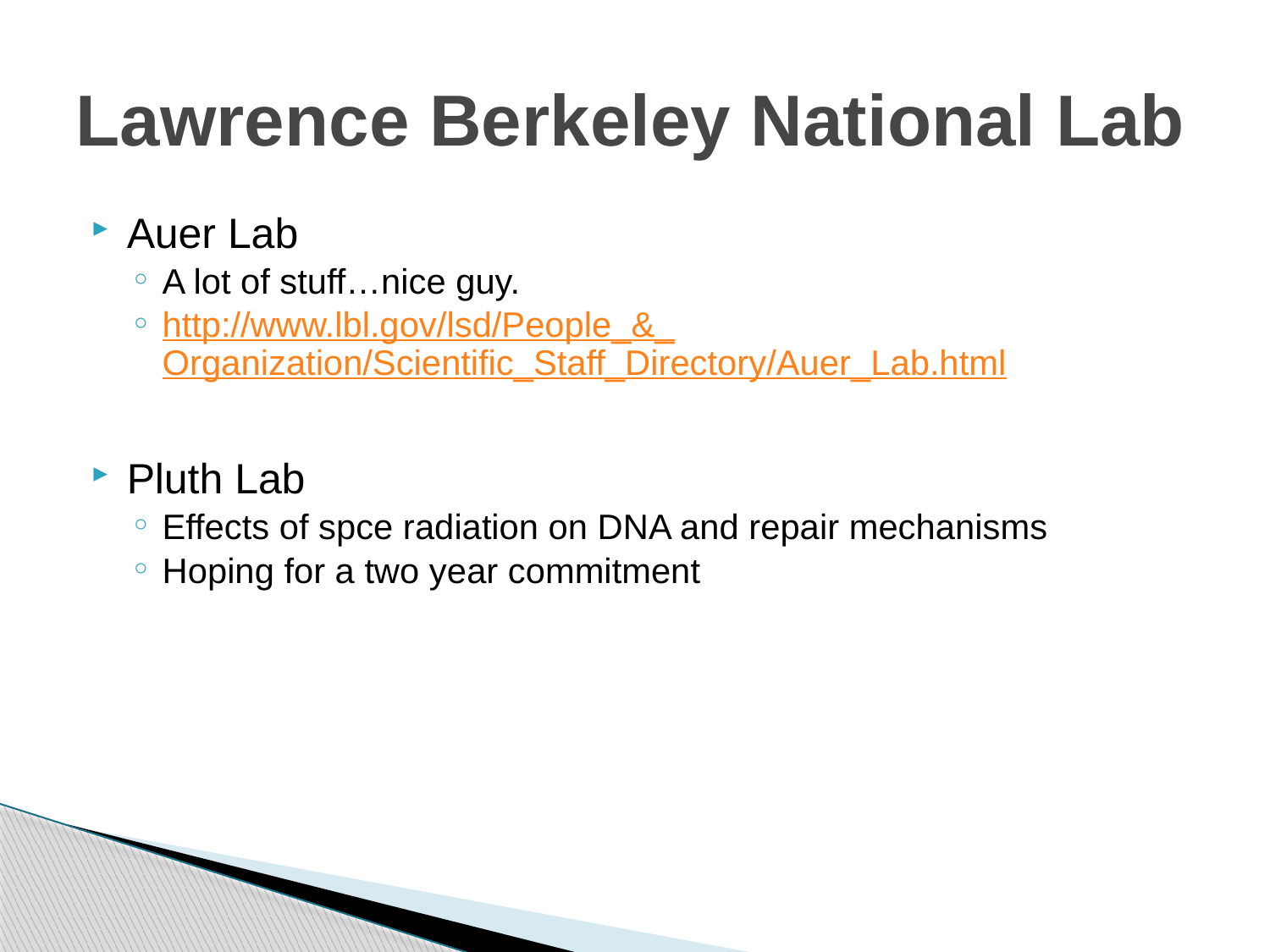

# Lawrence Berkeley National Lab
Auer Lab
A lot of stuff…nice guy.
http://www.lbl.gov/lsd/People_&_Organization/Scientific_Staff_Directory/Auer_Lab.html

Pluth Lab
Effects of spce radiation on DNA and repair mechanisms
Hoping for a two year commitment